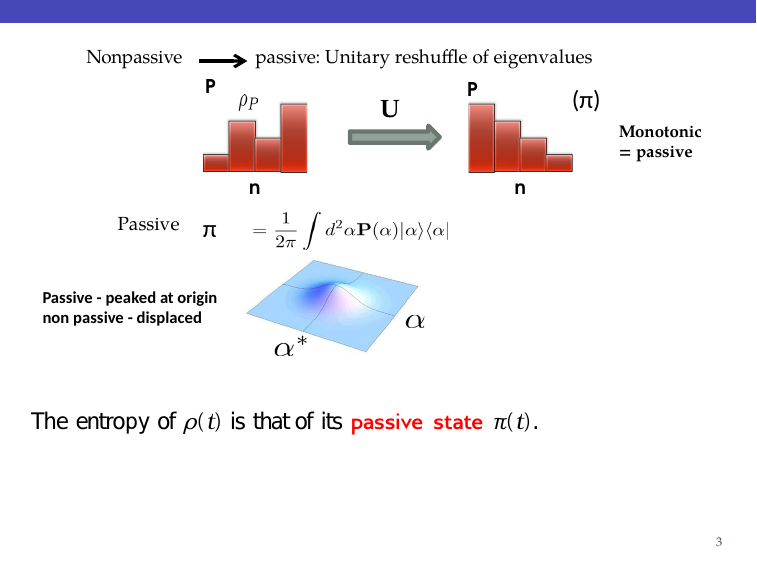

Nonpassive                passive: Unitary reshuffle of eigenvalues
                        P
(π)
P
U

Monotonic
= passive

n
n
π
Passive

Passive - peaked at origin
non passive - displaced

The entropy of ρ(t) is that of its passive state π(t).
3